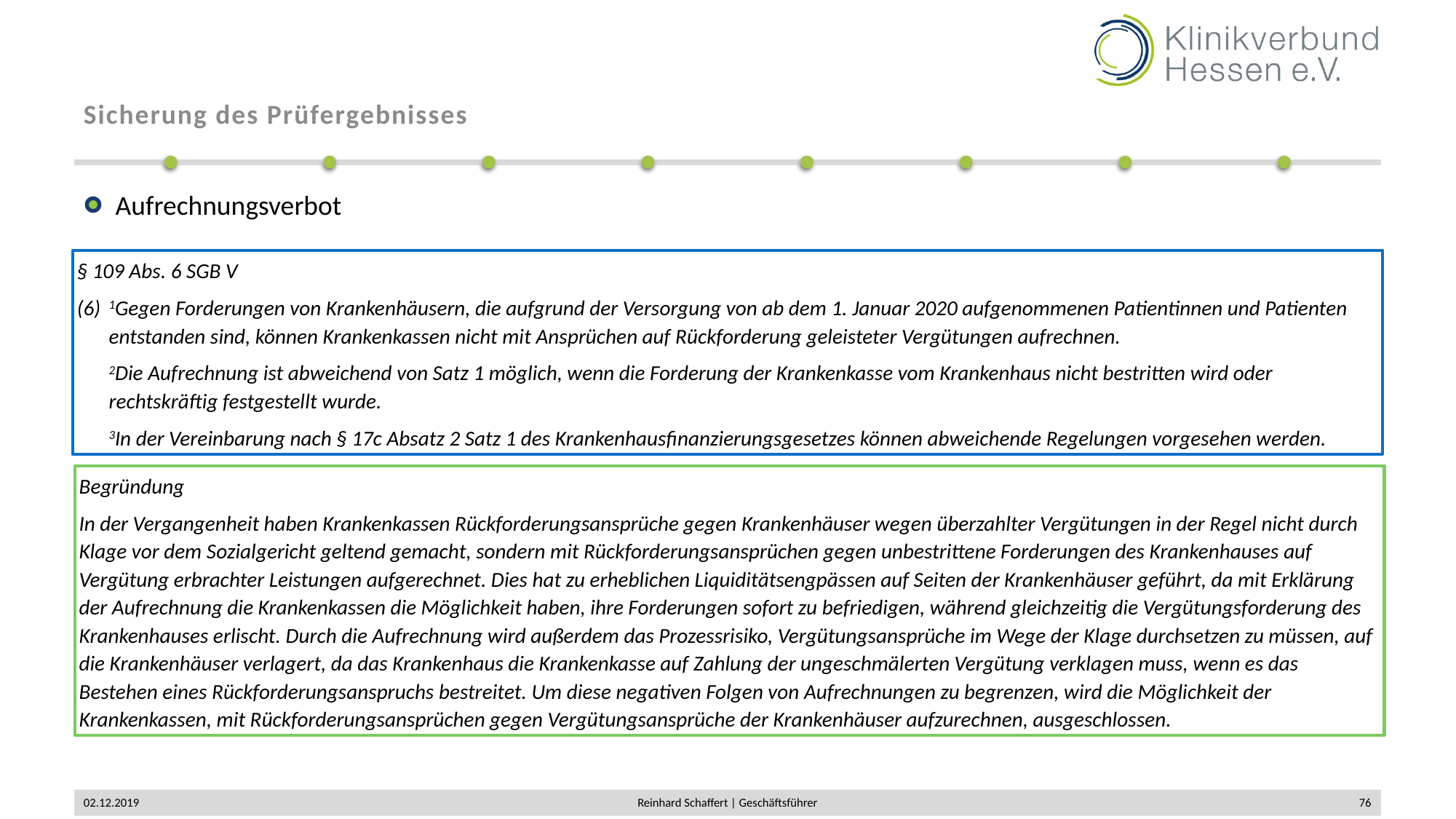

# Sicherung des Prüfergebnisses
Aufrechnungsverbot
§ 109 Abs. 6 SGB V
1Gegen Forderungen von Krankenhäusern, die aufgrund der Versorgung von ab dem 1. Januar 2020 aufgenommenen Patientinnen und Patienten entstanden sind, können Krankenkassen nicht mit Ansprüchen auf Rückforderung geleisteter Vergütungen aufrechnen.
2Die Aufrechnung ist abweichend von Satz 1 möglich, wenn die Forderung der Krankenkasse vom Krankenhaus nicht bestritten wird oder rechtskräftig festgestellt wurde.
3In der Vereinbarung nach § 17c Absatz 2 Satz 1 des Krankenhausfinanzierungsgesetzes können abweichende Regelungen vorgesehen werden.
Begründung
In der Vergangenheit haben Krankenkassen Rückforderungsansprüche gegen Krankenhäuser wegen überzahlter Vergütungen in der Regel nicht durch Klage vor dem Sozialgericht geltend gemacht, sondern mit Rückforderungsansprüchen gegen unbestrittene Forderungen des Krankenhauses auf Vergütung erbrachter Leistungen aufgerechnet. Dies hat zu erheblichen Liquiditätsengpässen auf Seiten der Krankenhäuser geführt, da mit Erklärung der Aufrechnung die Krankenkassen die Möglichkeit haben, ihre Forderungen sofort zu befriedigen, während gleichzeitig die Vergütungsforderung des Krankenhauses erlischt. Durch die Aufrechnung wird außerdem das Prozessrisiko, Vergütungsansprüche im Wege der Klage durchsetzen zu müssen, auf die Krankenhäuser verlagert, da das Krankenhaus die Krankenkasse auf Zahlung der ungeschmälerten Vergütung verklagen muss, wenn es das Bestehen eines Rückforderungsanspruchs bestreitet. Um diese negativen Folgen von Aufrechnungen zu begrenzen, wird die Möglichkeit der Krankenkassen, mit Rückforderungsansprüchen gegen Vergütungsansprüche der Krankenhäuser aufzurechnen, ausgeschlossen.
02.12.2019
Reinhard Schaffert | Geschäftsführer
76